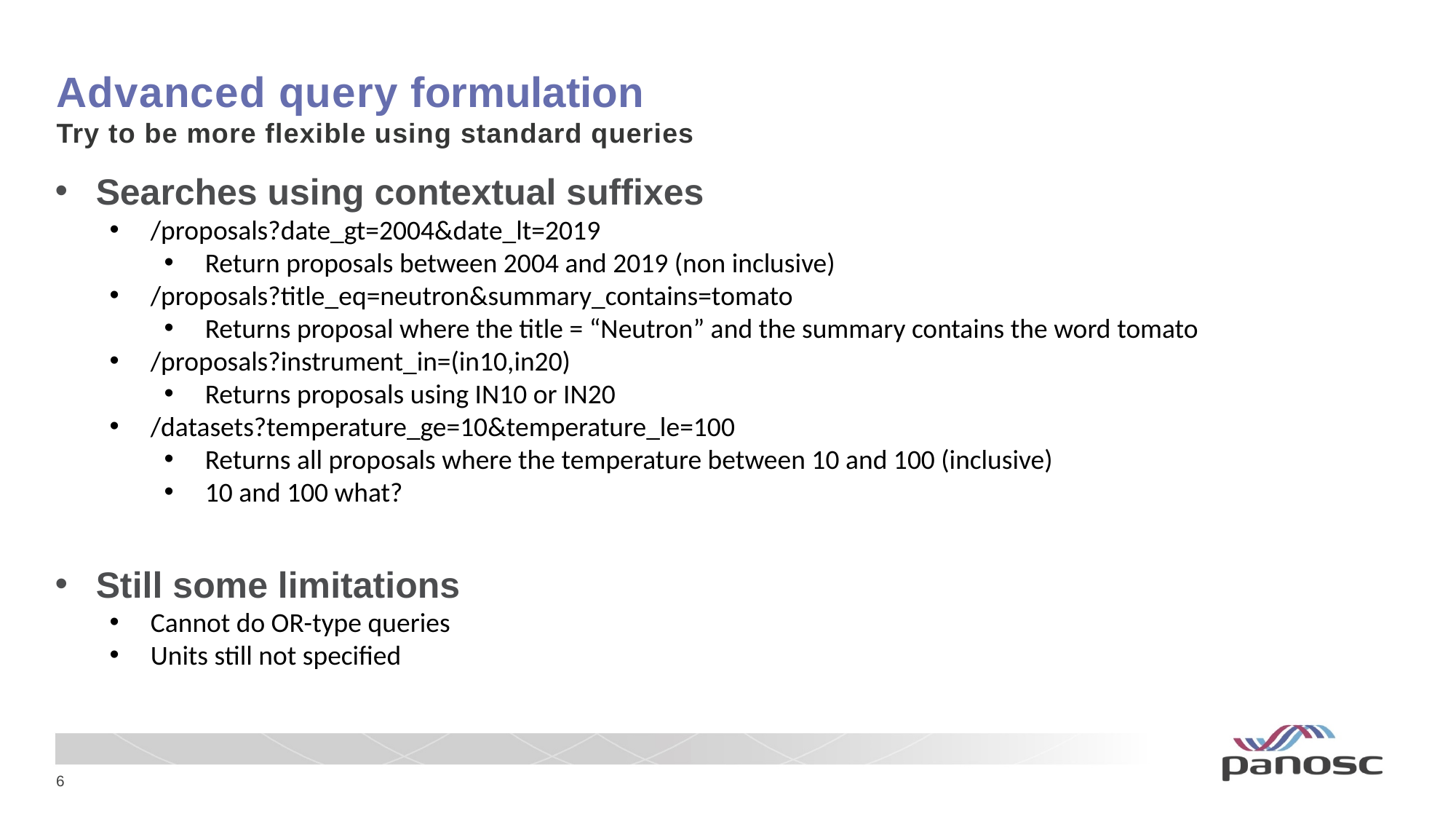

# Advanced query formulation Try to be more flexible using standard queries
Searches using contextual suffixes
/proposals?date_gt=2004&date_lt=2019
Return proposals between 2004 and 2019 (non inclusive)
/proposals?title_eq=neutron&summary_contains=tomato
Returns proposal where the title = “Neutron” and the summary contains the word tomato
/proposals?instrument_in=(in10,in20)
Returns proposals using IN10 or IN20
/datasets?temperature_ge=10&temperature_le=100
Returns all proposals where the temperature between 10 and 100 (inclusive)
10 and 100 what?

Still some limitations
Cannot do OR-type queries
Units still not specified